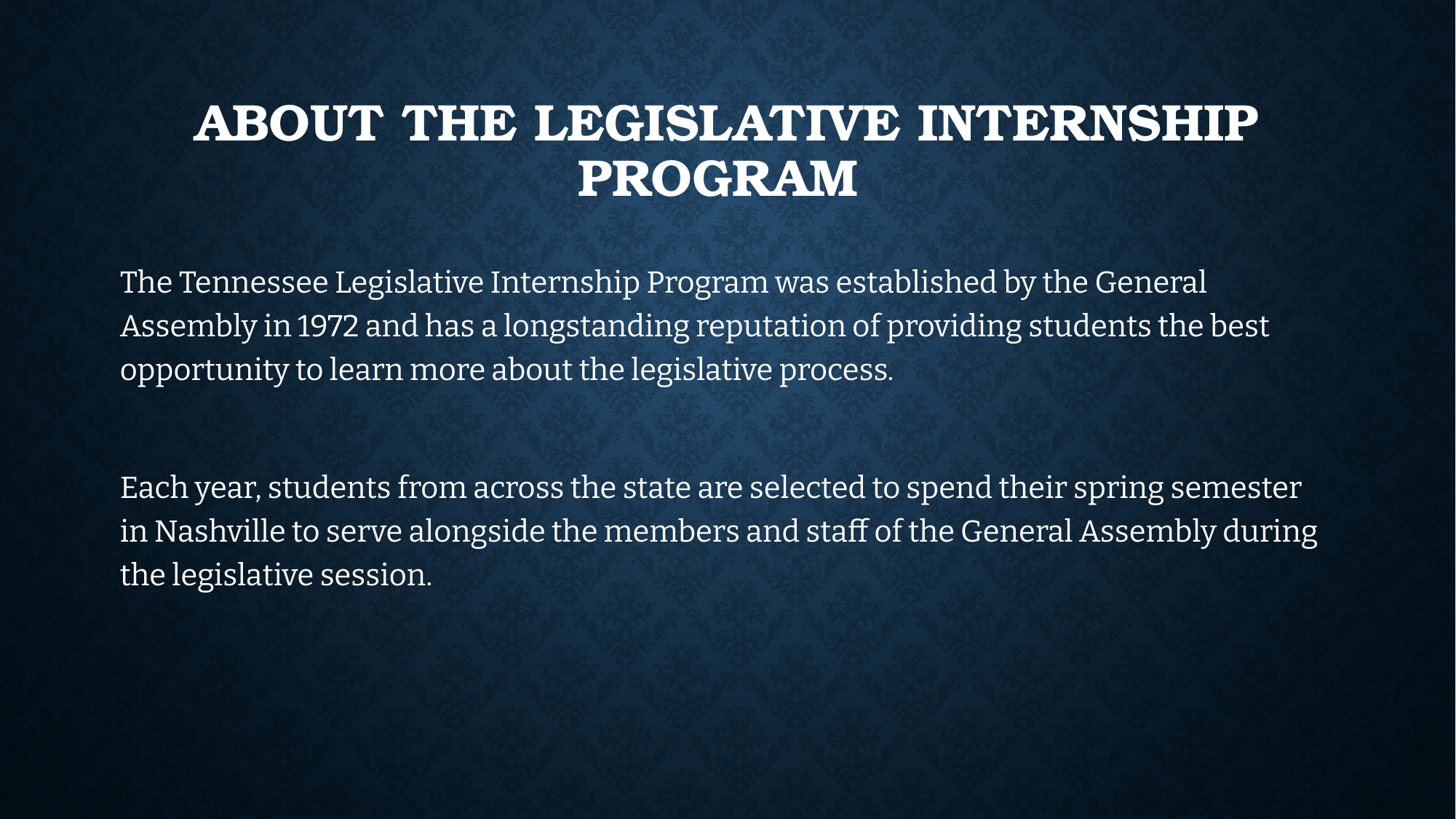

# About the Legislative Internship Program
The Tennessee Legislative Internship Program was established by the General Assembly in 1972 and has a longstanding reputation of providing students the best opportunity to learn more about the legislative process.

Each year, students from across the state are selected to spend their spring semester in Nashville to serve alongside the members and staff of the General Assembly during the legislative session.